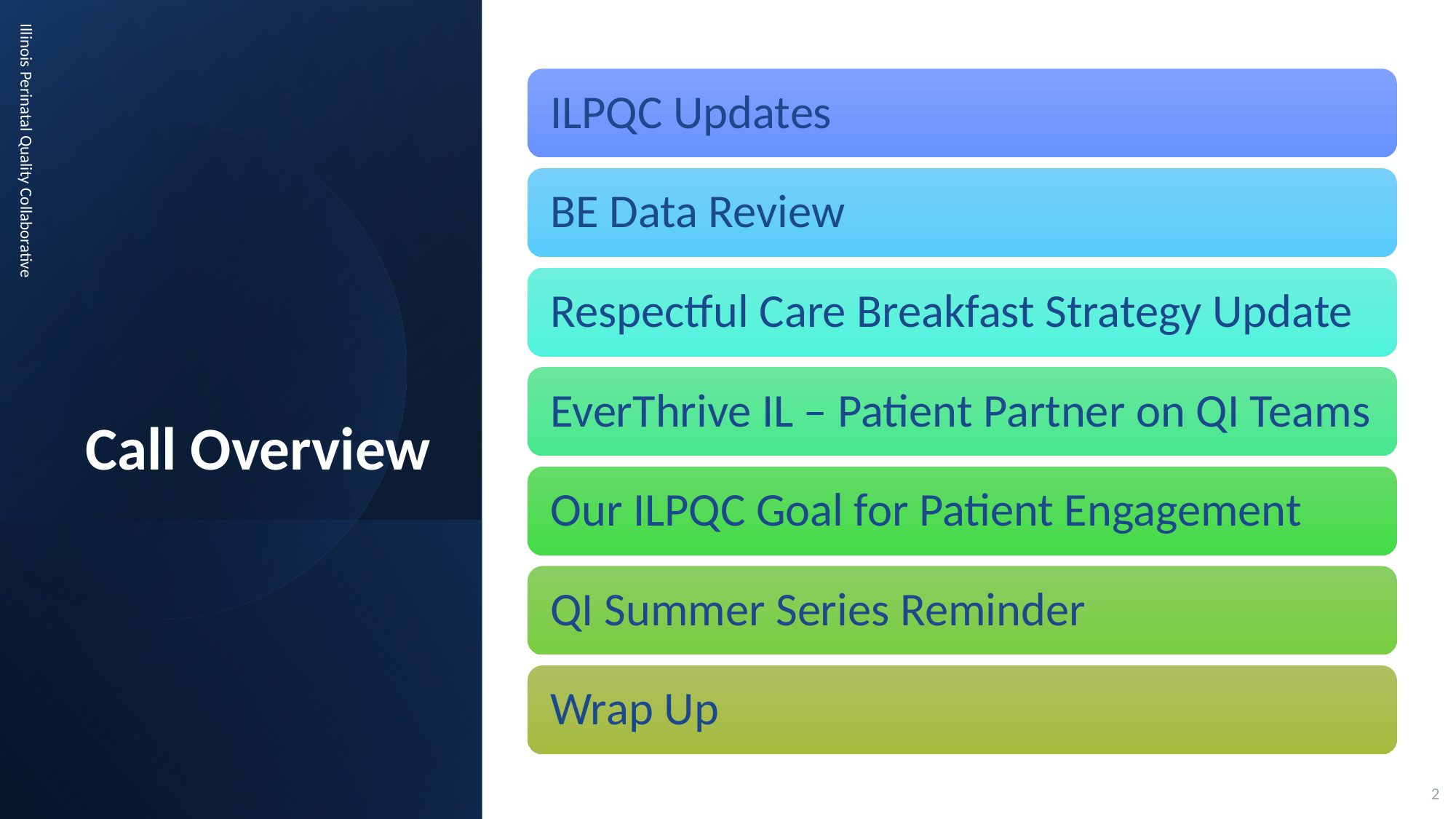

ILPQC Updates
BE Data Review
Respectful Care Breakfast Strategy Update
EverThrive IL – Patient Partner on QI Teams
Our ILPQC Goal for Patient Engagement
QI Summer Series Reminder
Wrap Up

# Call Overview
Illinois Perinatal Quality Collaborative

2